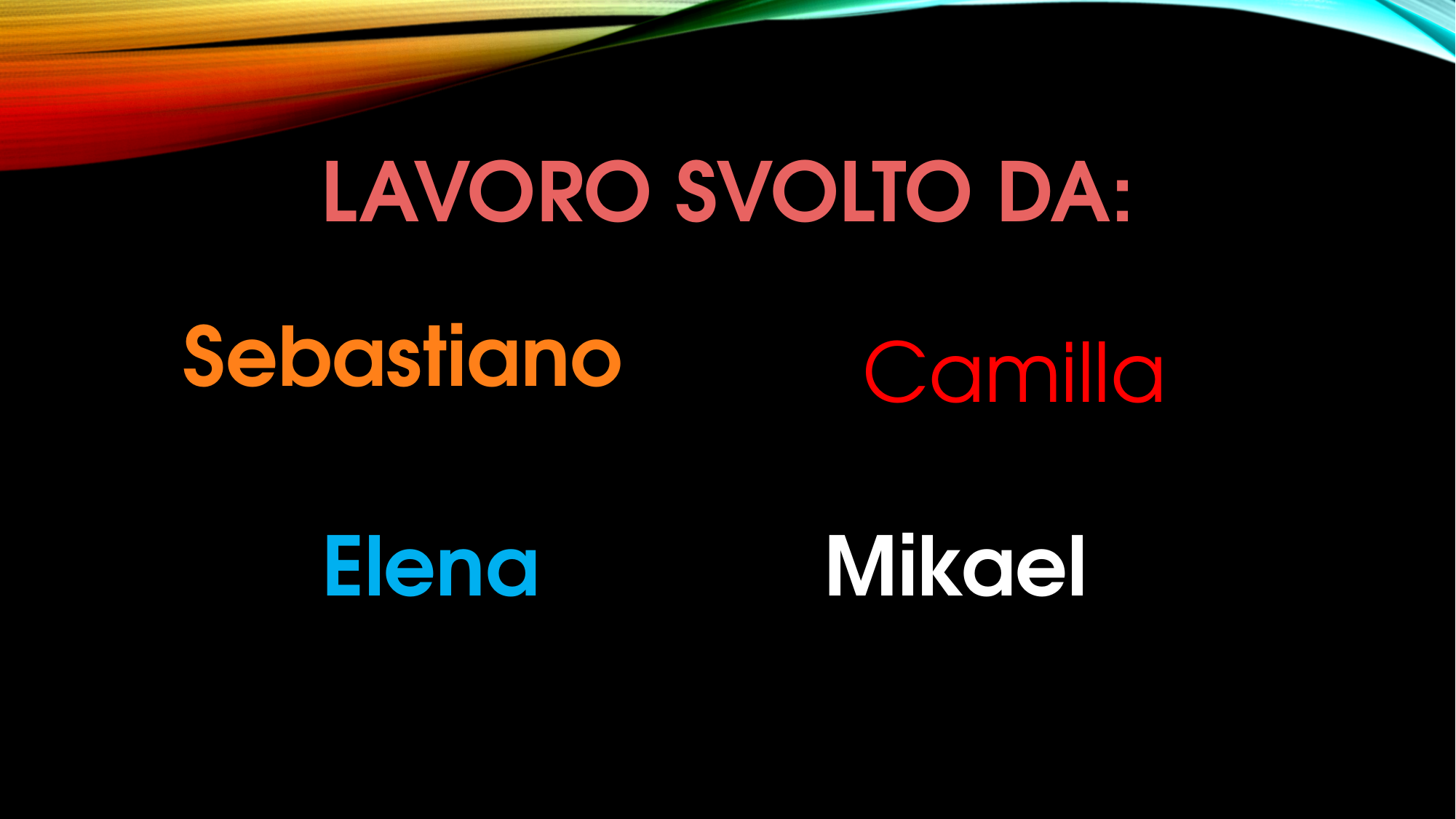

Lavoro svolto da:
Sebastiano
Camilla
Elena
Mikael